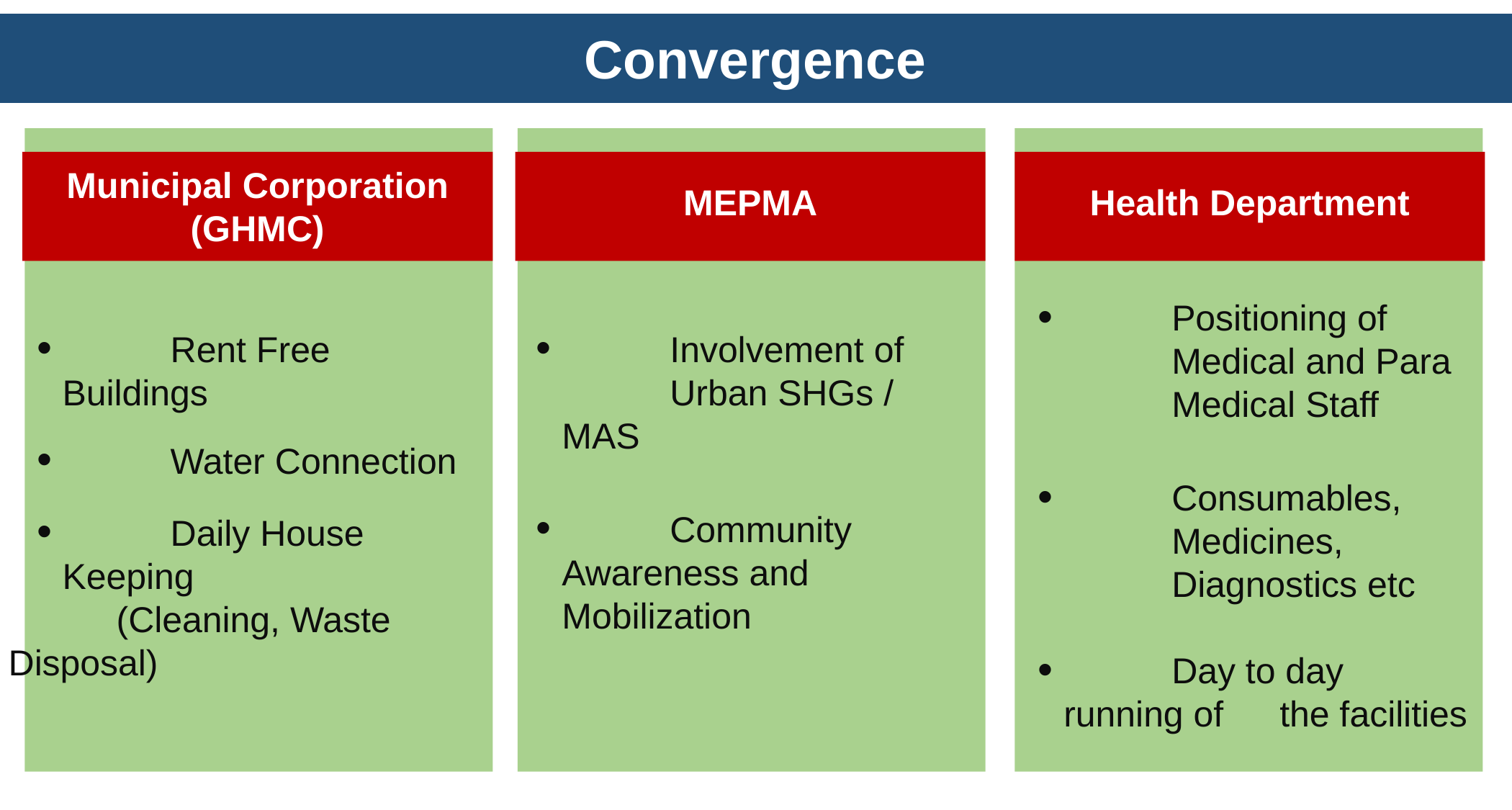

Convergence

Municipal Corporation
(GHMC)
MEPMA
Health Department
 	Positioning of 	Medical and Para 	Medical Staff

 	Consumables,
	Medicines,
	Diagnostics etc

 	Day to day running of 	the facilities

 	Rent Free Buildings

 	Water Connection

 	Daily House Keeping
	(Cleaning, Waste 	Disposal)

 	Involvement of  	Urban SHGs / MAS

 	Community 	Awareness and 	Mobilization